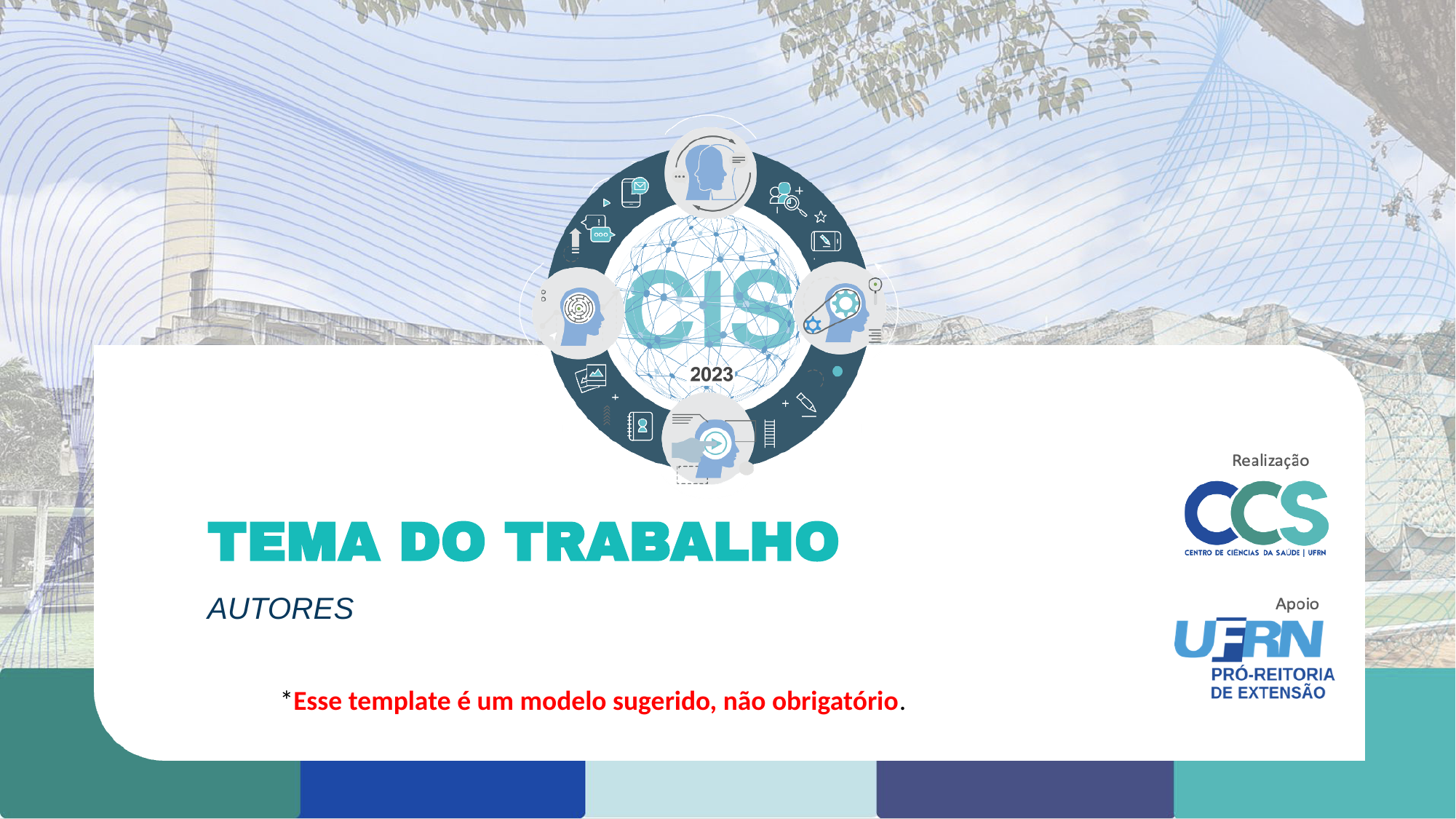

TEMA DO TRABALHO
AUTORES

*Esse template é um modelo sugerido, não obrigatório.